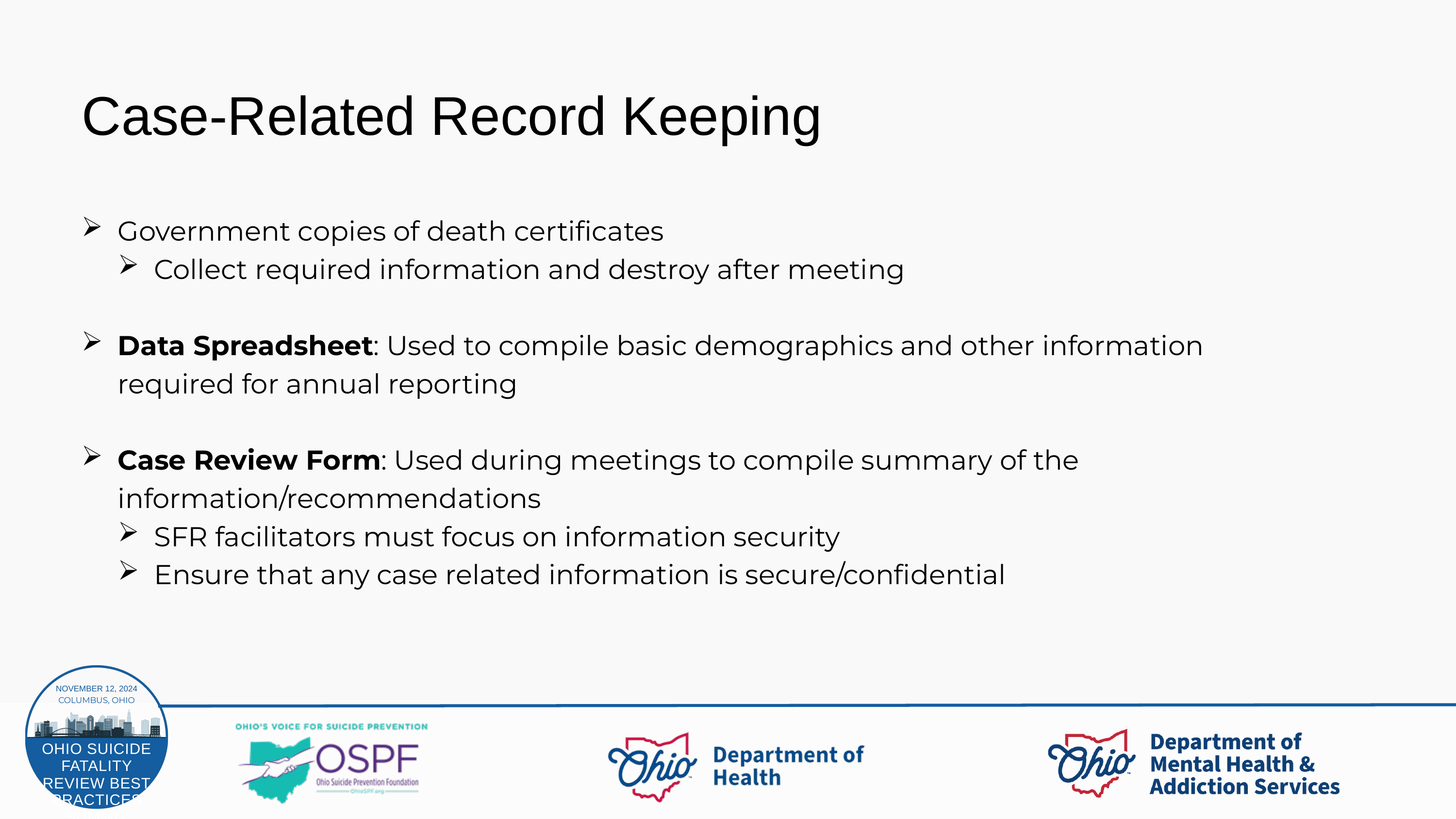

Case-Related Record Keeping
Government copies of death certificates
Collect required information and destroy after meeting

Data Spreadsheet: Used to compile basic demographics and other information required for annual reporting

Case Review Form: Used during meetings to compile summary of the information/recommendations
SFR facilitators must focus on information security
Ensure that any case related information is secure/confidential

NOVEMBER 12, 2024
COLUMBUS, OHIO

OHIO SUICIDE FATALITY REVIEW BEST PRACTICES SUMMIT